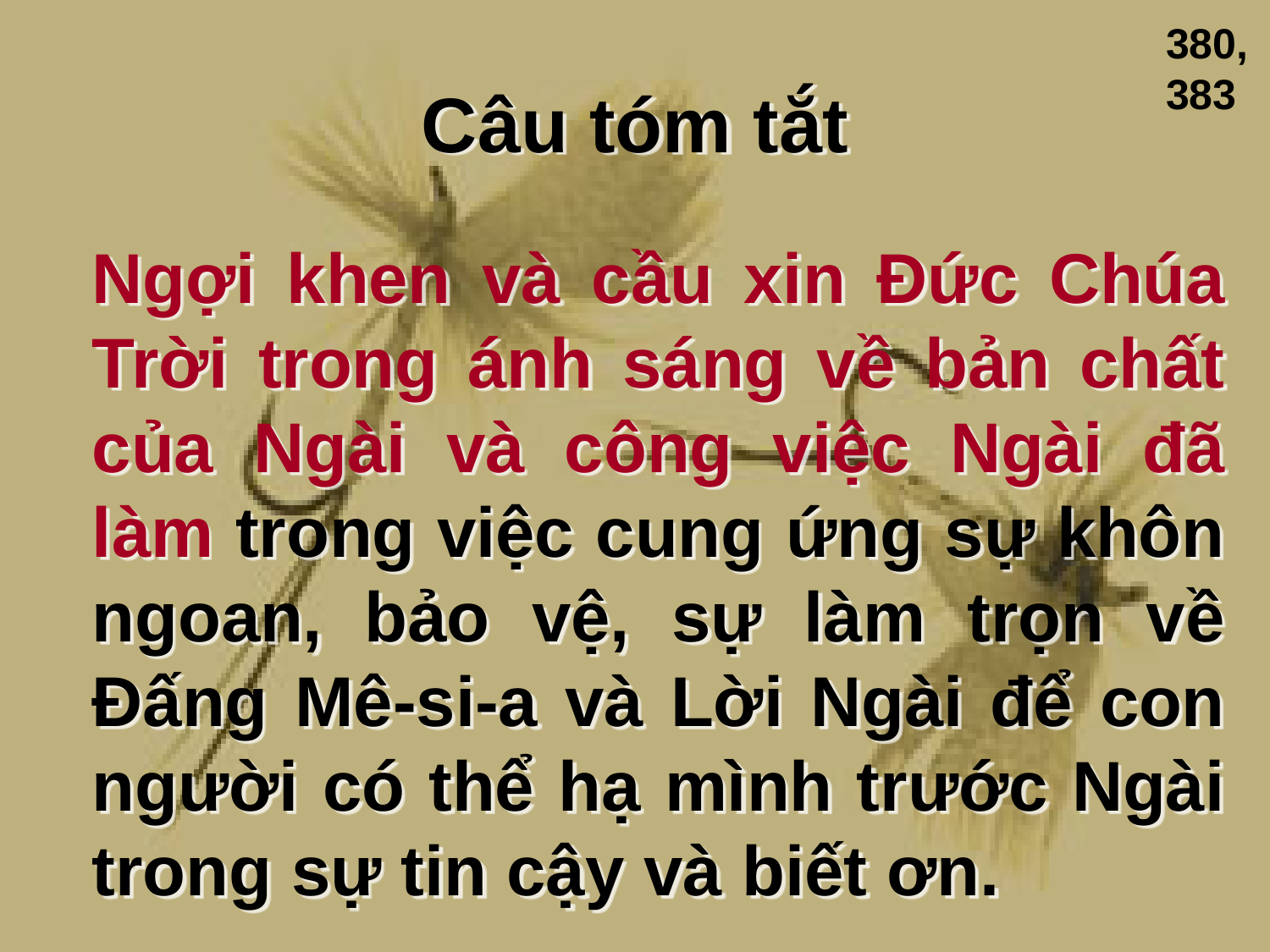

380,
383
# Câu tóm tắt
	Ngợi khen và cầu xin Đức Chúa Trời trong ánh sáng về bản chất của Ngài và công việc Ngài đã làm trong việc cung ứng sự khôn ngoan, bảo vệ, sự làm trọn về Đấng Mê-si-a và Lời Ngài để con người có thể hạ mình trước Ngài trong sự tin cậy và biết ơn.